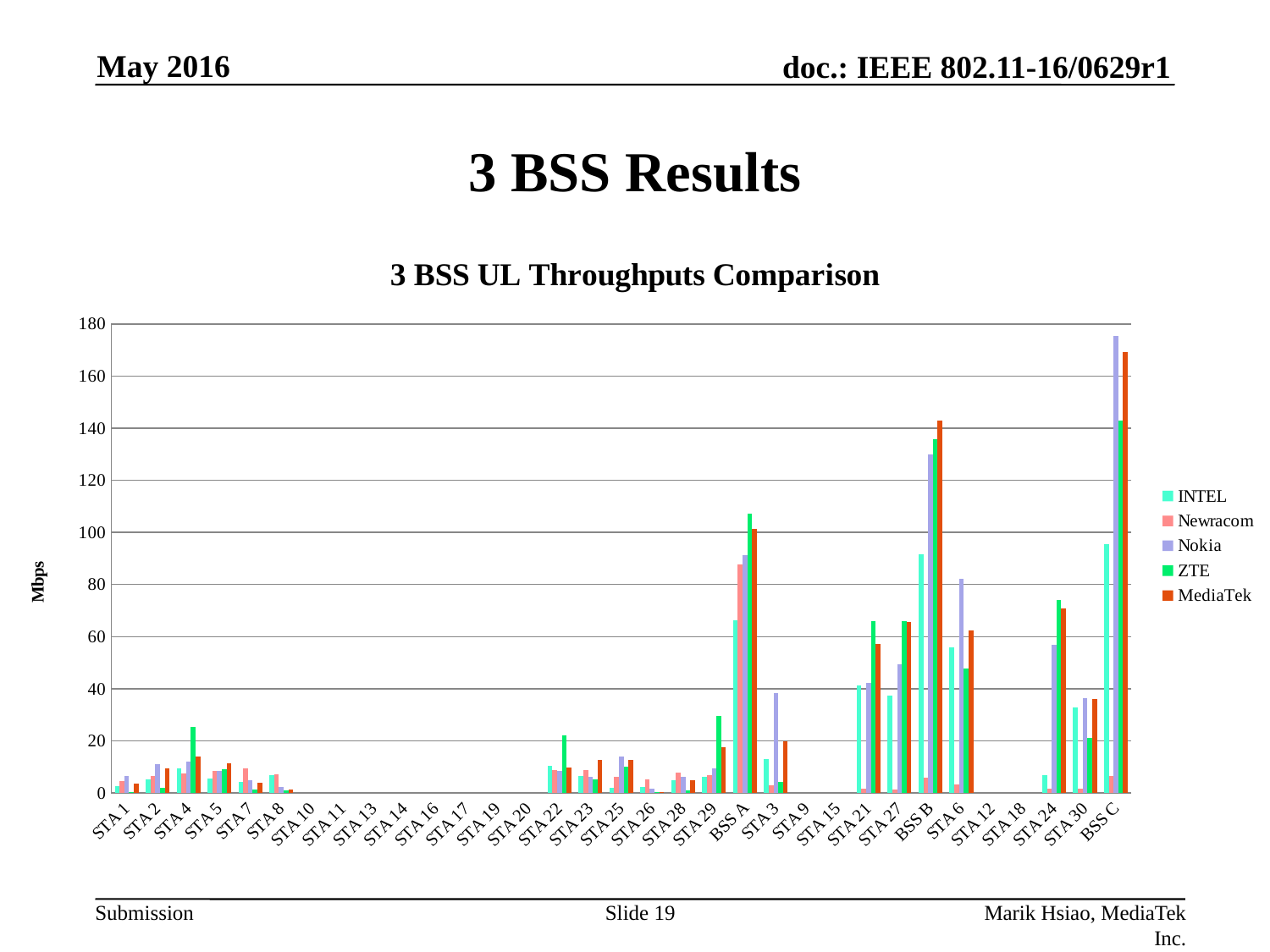

May 2016
# 3 BSS Results

### Chart: 3 BSS UL Throughputs Comparison

| Category | INTEL | Newracom | Nokia | ZTE | MediaTek |
|---|---|---|---|---|---|
| STA 1 | 2.5692 | 4.692999999999996 | 6.6 | 0.3224550000000003 | 3.525879999999998 |
| STA 2 | 5.2224999999999975 | 6.668999999999996 | 10.97 | 1.8617199999999998 | 9.322750000000003 |
| STA 4 | 9.317400000000003 | 7.613999999999996 | 11.93 | 25.3058 | 14.006600000000002 |
| STA 5 | 5.5864 | 8.525 | 8.450000000000003 | 8.997020000000001 | 11.4323 |
| STA 7 | 4.3532 | 9.329 | 4.83 | 1.398050000000001 | 3.8188299999999984 |
| STA 8 | 6.8856 | 7.137 | 2.24 | 0.947476 | 1.16722 |
| STA 10 | None | None | None | None | None |
| STA 11 | None | None | None | None | None |
| STA 13 | None | None | None | None | None |
| STA 14 | None | None | None | None | None |
| STA 16 | None | None | None | None | None |
| STA 17 | None | None | None | None | None |
| STA 19 | None | None | None | None | None |
| STA 20 | None | None | None | None | None |
| STA 22 | 10.4201 | 8.718 | 8.6 | 21.98589999999998 | 9.667610000000002 |
| STA 23 | 6.4995 | 8.718 | 6.25 | 5.1708099999999995 | 12.809400000000007 |
| STA 25 | 1.9538 | 6.2 | 13.950000000000006 | 10.158900000000001 | 12.748299999999997 |
| STA 26 | 2.327 | 5.341 | 1.54 | 0.41919 | 0.32871300000000025 |
| STA 28 | 4.96 | 7.73 | 6.3 | 0.910778 | 4.8857099999999996 |
| STA 29 | 6.168099999999996 | 6.955 | 9.49 | 29.64539999999998 | 17.503699999999977 |
| BSS A | 66.2628 | 87.62899999999995 | 91.14999999999999 | 107.123499 | 101.217013 |
| STA 3 | 13.005700000000004 | 3.0119999999999987 | 38.26000000000001 | 4.20315 | 19.7908 |
| STA 9 | None | None | None | None | None |
| STA 15 | None | None | None | None | None |
| STA 21 | 41.3708 | 1.572 | 42.35 | 65.8436 | 57.3448 |
| STA 27 | 37.306400000000004 | 1.362 | 49.4 | 65.8909 | 65.6653 |
| BSS B | 91.68289999999999 | 5.946 | 130.01 | 135.93765000000002 | 142.8009 |
| STA 6 | 56.0041 | 3.137 | 82.22 | 47.655 | 62.40810000000001 |
| STA 12 | None | None | None | None | None |
| STA 18 | None | None | None | None | None |
| STA 24 | 6.7443 | 1.766999999999999 | 56.98 | 73.9573 | 70.7355 |
| STA 30 | 32.8282 | 1.494 | 36.35 | 21.212 | 36.0108 |
| BSS C | 95.57660000000001 | 6.397999999999996 | 175.54999999999998 | 142.8243000000001 | 169.1544 |
Slide 19
Marik Hsiao, MediaTek Inc.